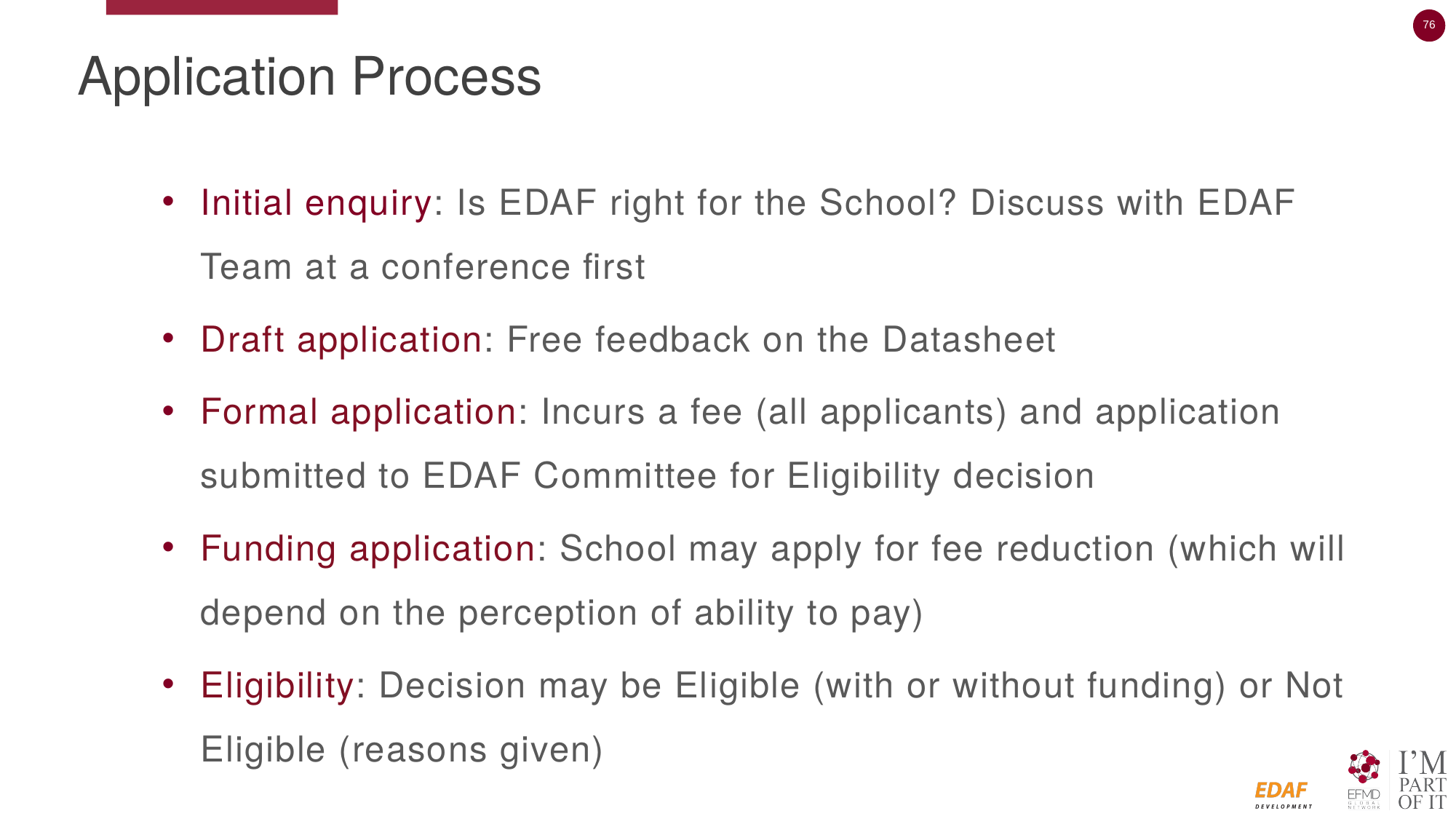

# Application Process
Initial enquiry: Is EDAF right for the School? Discuss with EDAF Team at a conference first
Draft application: Free feedback on the Datasheet
Formal application: Incurs a fee (all applicants) and application submitted to EDAF Committee for Eligibility decision
Funding application: School may apply for fee reduction (which will depend on the perception of ability to pay)
Eligibility: Decision may be Eligible (with or without funding) or Not Eligible (reasons given)